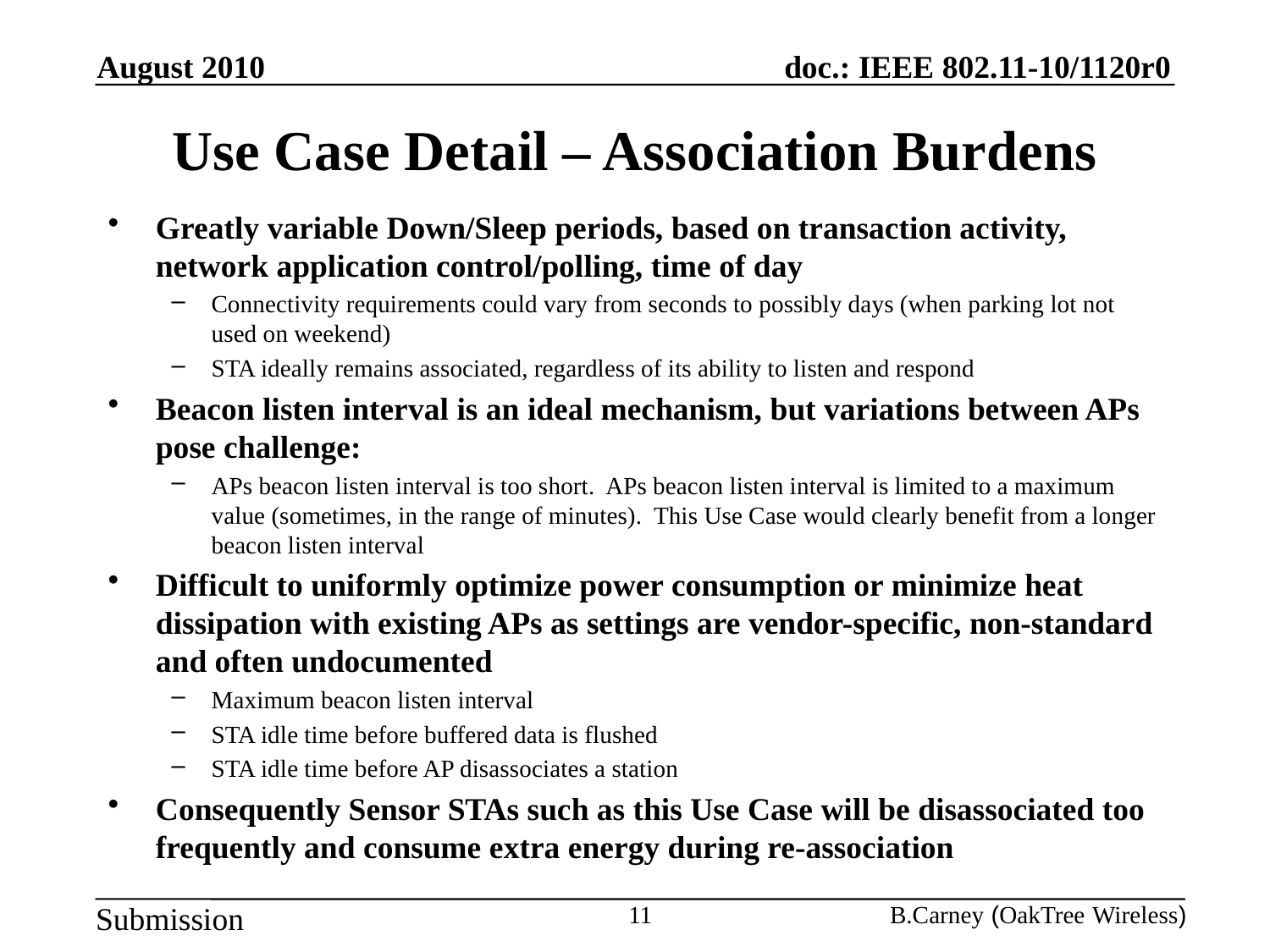

August 2010
# Use Case Detail – Association Burdens
Greatly variable Down/Sleep periods, based on transaction activity, network application control/polling, time of day
Connectivity requirements could vary from seconds to possibly days (when parking lot not used on weekend)
STA ideally remains associated, regardless of its ability to listen and respond
Beacon listen interval is an ideal mechanism, but variations between APs pose challenge:
APs beacon listen interval is too short.  APs beacon listen interval is limited to a maximum value (sometimes, in the range of minutes).  This Use Case would clearly benefit from a longer beacon listen interval
Difficult to uniformly optimize power consumption or minimize heat dissipation with existing APs as settings are vendor-specific, non-standard and often undocumented
Maximum beacon listen interval
STA idle time before buffered data is flushed
STA idle time before AP disassociates a station
Consequently Sensor STAs such as this Use Case will be disassociated too frequently and consume extra energy during re-association

11
B.Carney (OakTree Wireless)